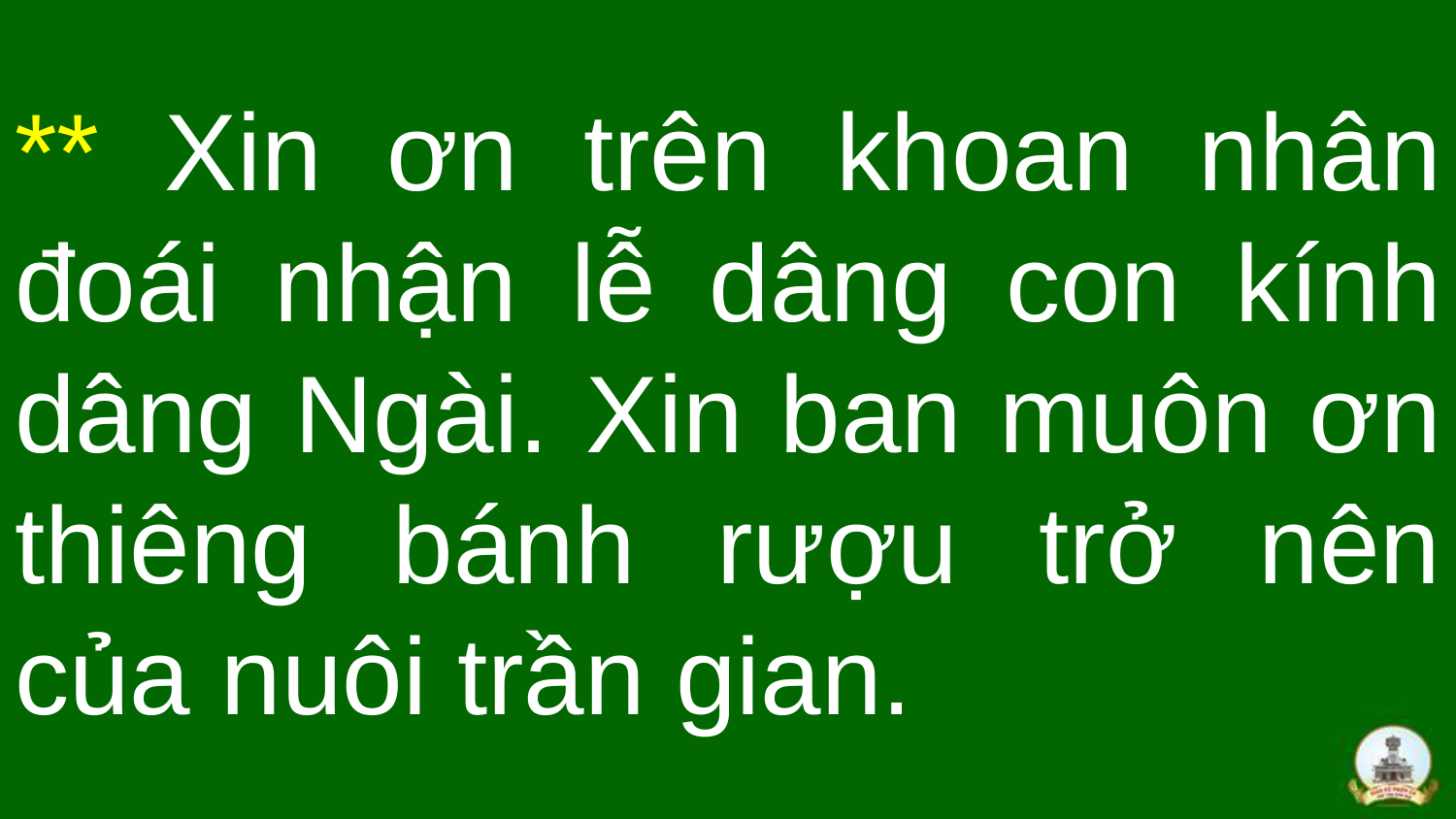

# ** Xin ơn trên khoan nhân đoái nhận lễ dâng con kính dâng Ngài. Xin ban muôn ơn thiêng bánh rượu trở nên của nuôi trần gian.